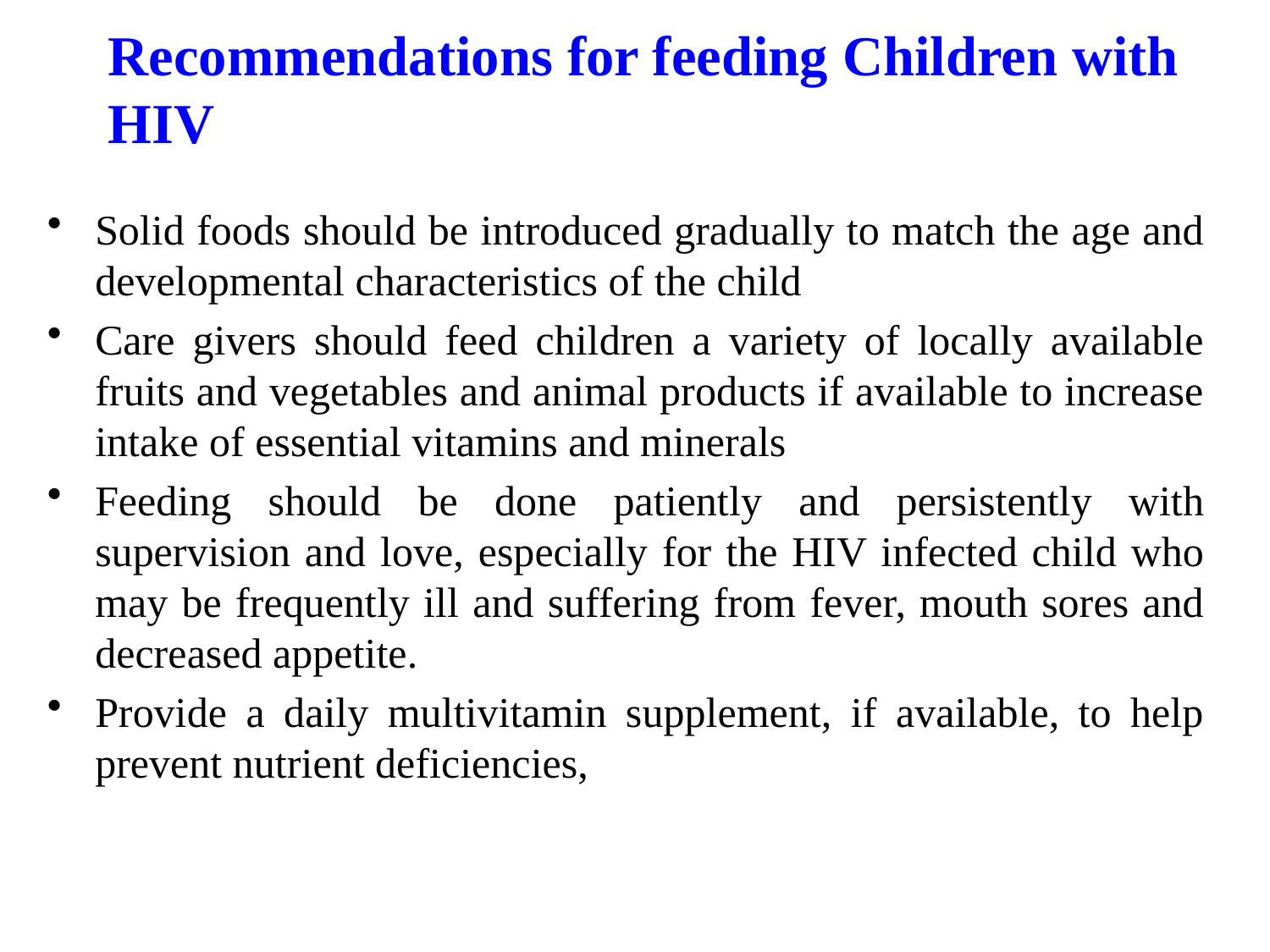

Recommendations for feeding Children with HIV
Solid foods should be introduced gradually to match the age and developmental characteristics of the child
Care givers should feed children a variety of locally available fruits and vegetables and animal products if available to increase intake of essential vitamins and minerals
Feeding should be done patiently and persistently with supervision and love, especially for the HIV infected child who may be frequently ill and suffering from fever, mouth sores and decreased appetite.
Provide a daily multivitamin supplement, if available, to help prevent nutrient deficiencies,